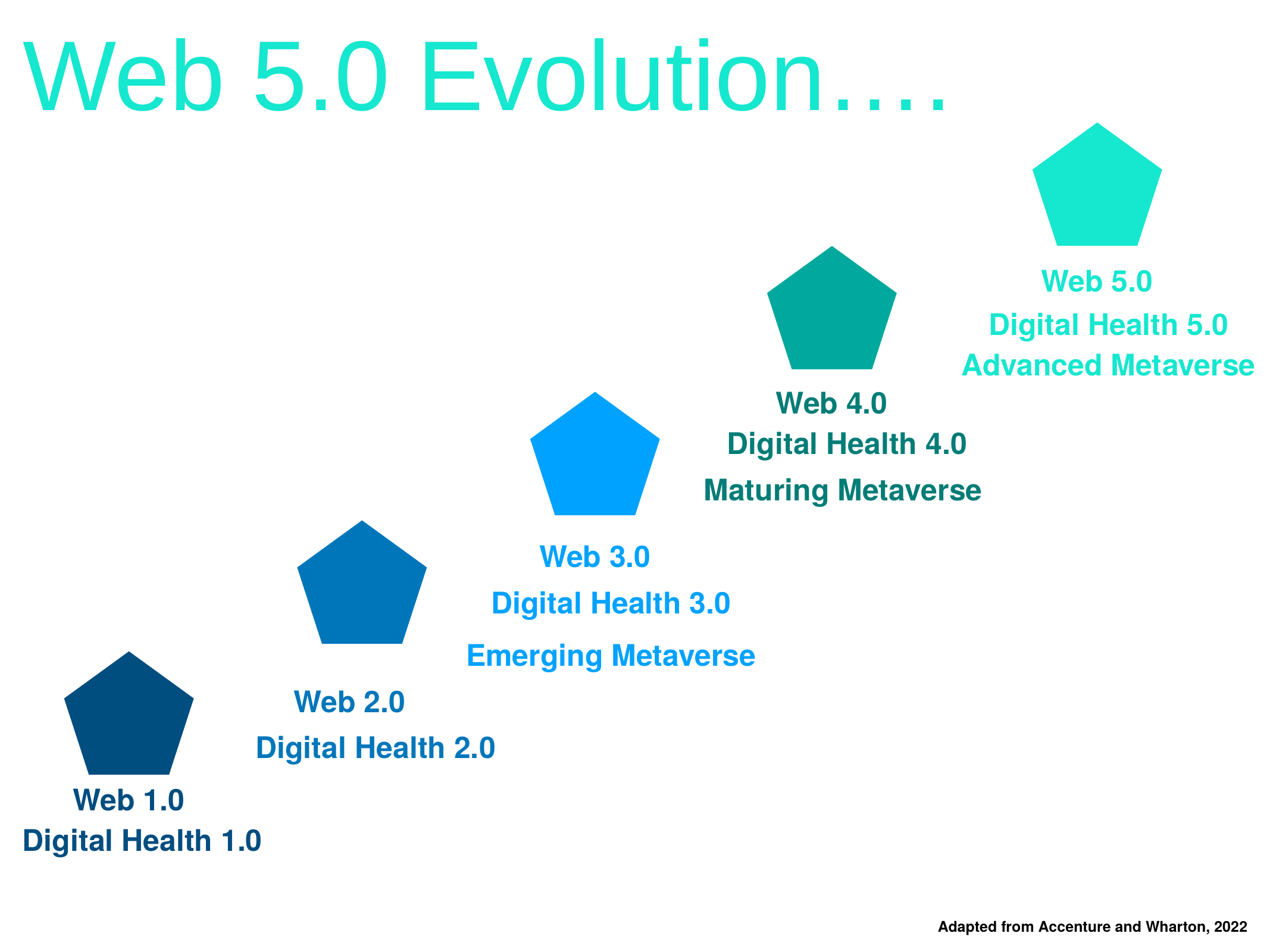

Web 5.0 Evolution….

Web 5.0
Digital Health 5.0
Advanced Metaverse
Web 4.0

Digital Health 4.0
Maturing Metaverse

Web 3.0
Digital Health 3.0
Emerging Metaverse

Web 2.0
Digital Health 2.0
Web 1.0
Digital Health 1.0
Adapted from Accenture and Wharton, 2022